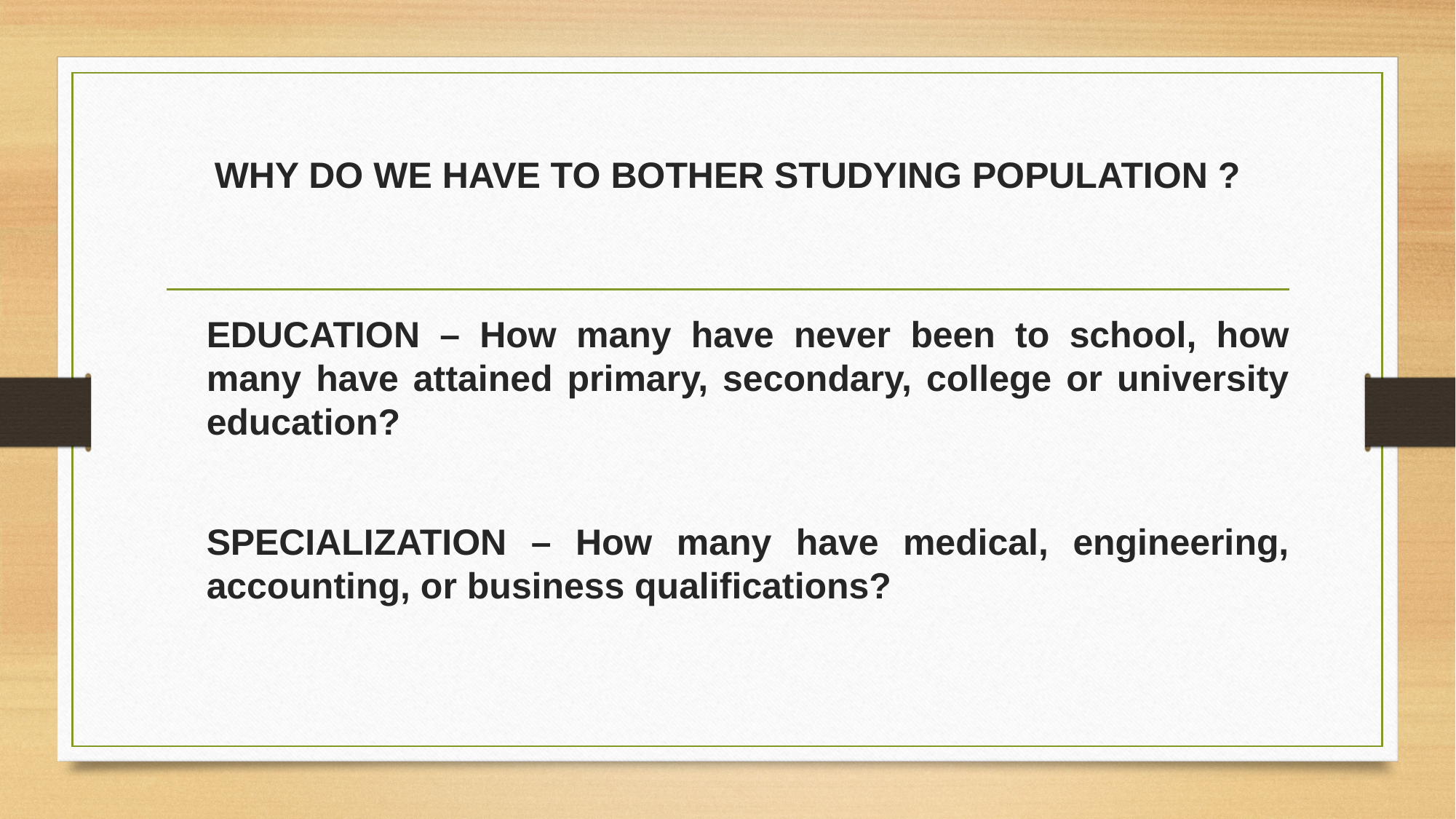

# WHY DO WE HAVE TO BOTHER STUDYING POPULATION ?
EDUCATION – How many have never been to school, how many have attained primary, secondary, college or university education?

SPECIALIZATION – How many have medical, engineering, accounting, or business qualifications?